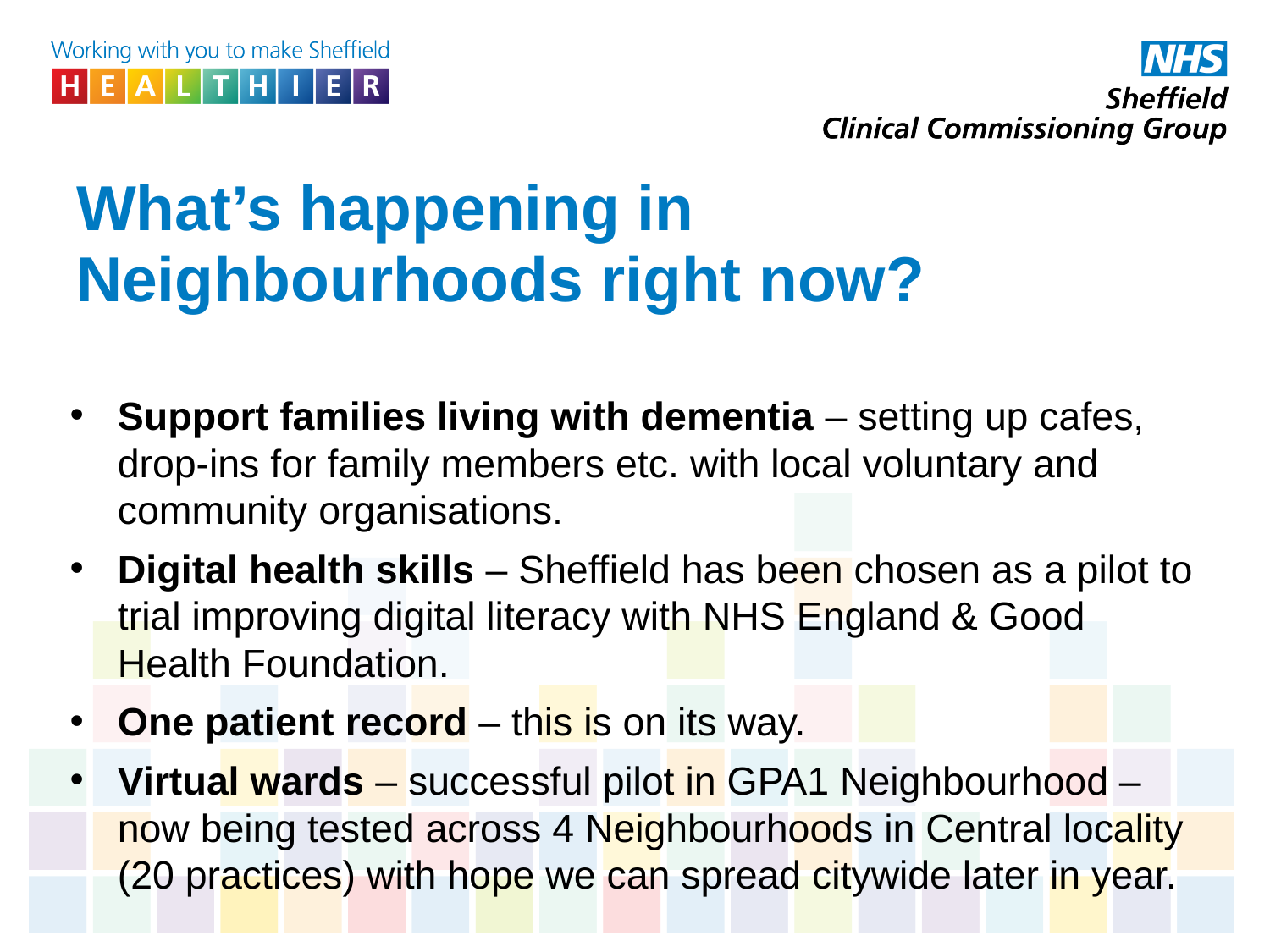

What’s happening in Neighbourhoods right now?

Support families living with dementia – setting up cafes, drop-ins for family members etc. with local voluntary and community organisations.
Digital health skills – Sheffield has been chosen as a pilot to trial improving digital literacy with NHS England & Good Health Foundation.
One patient record – this is on its way.
Virtual wards – successful pilot in GPA1 Neighbourhood – now being tested across 4 Neighbourhoods in Central locality (20 practices) with hope we can spread citywide later in year.